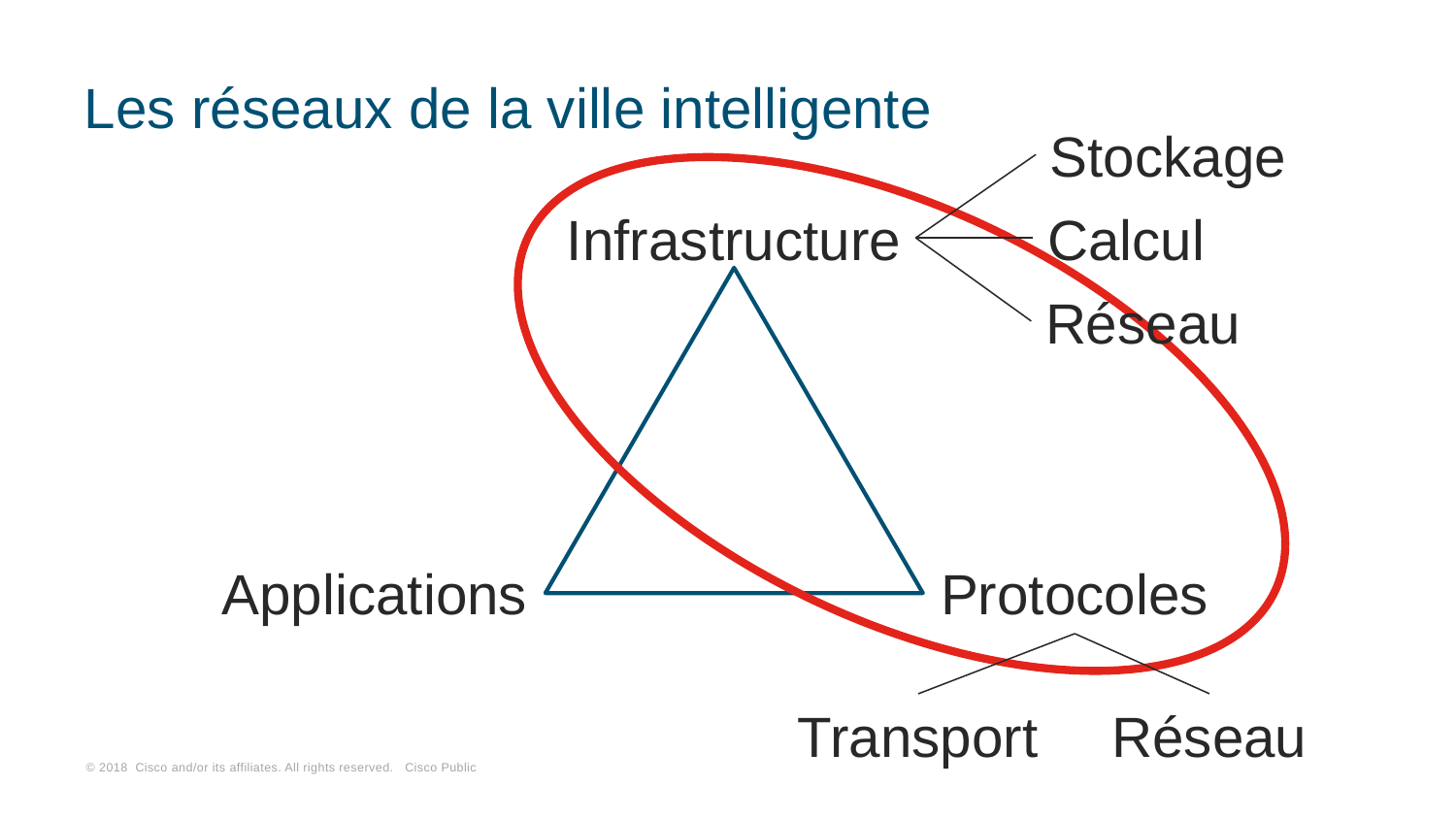

# Les réseaux de la ville intelligente
Stockage
Infrastructure
Calcul

Réseau
Applications
Protocoles
Réseau
Transport